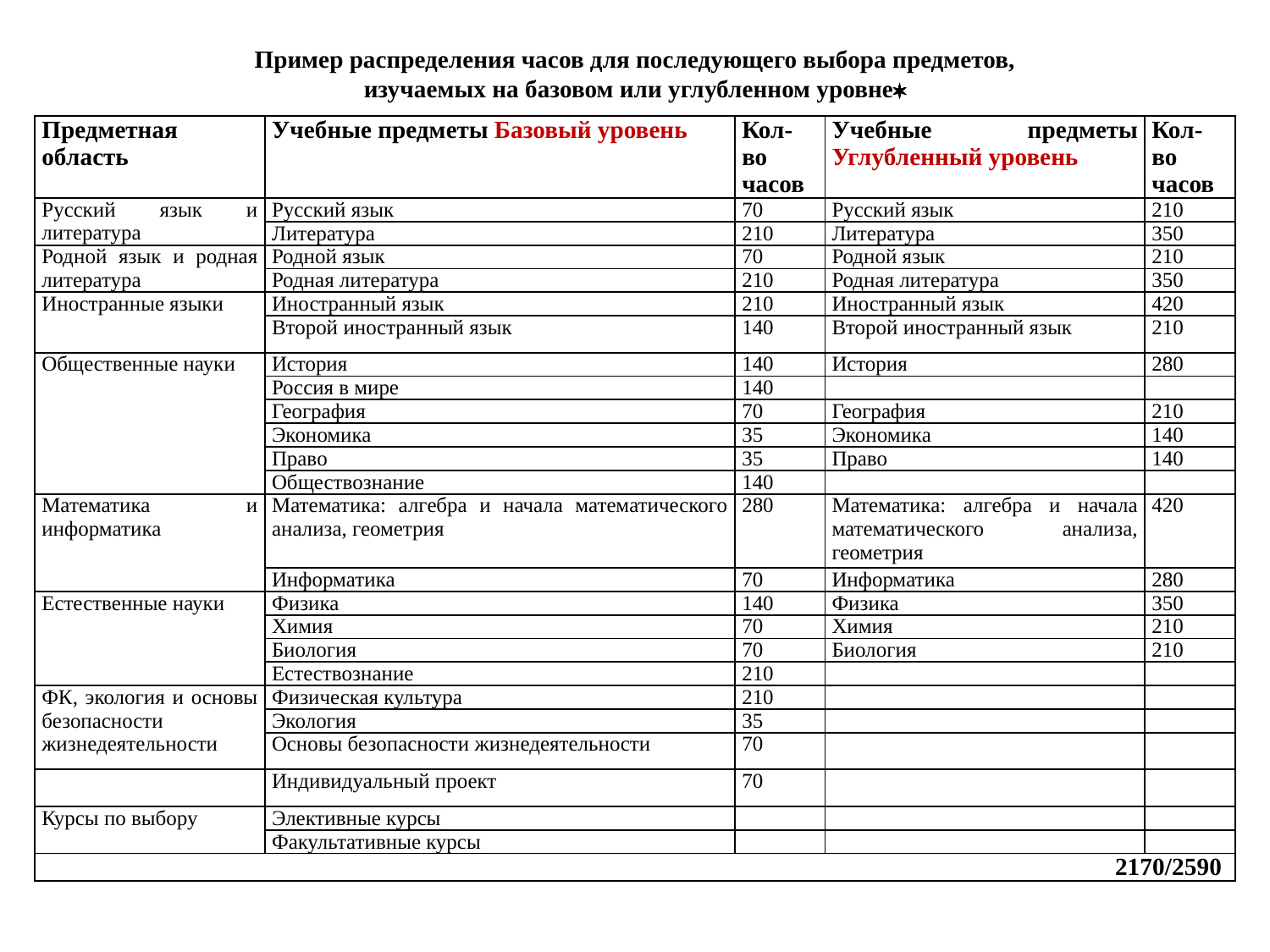

Пример распределения часов для последующего выбора предметов,
изучаемых на базовом или углубленном уровне∗

| Предметная область | Учебные предметы Базовый уровень | Кол-во часов | Учебные предметы Углубленный уровень | Кол-во часов |
| --- | --- | --- | --- | --- |
| Русский язык и литература | Русский язык | 70 | Русский язык | 210 |
|  | Литература | 210 | Литература | 350 |
| Родной язык и родная литература | Родной язык | 70 | Родной язык | 210 |
|  | Родная литература | 210 | Родная литература | 350 |
| Иностранные языки | Иностранный язык | 210 | Иностранный язык | 420 |
|  | Второй иностранный язык | 140 | Второй иностранный язык | 210 |
| Общественные науки | История | 140 | История | 280 |
|  | Россия в мире | 140 |  |  |
|  | География | 70 | География | 210 |
|  | Экономика | 35 | Экономика | 140 |
|  | Право | 35 | Право | 140 |
|  | Обществознание | 140 |  |  |
| Математика и информатика | Математика: алгебра и начала математического анализа, геометрия | 280 | Математика: алгебра и начала математического анализа, геометрия | 420 |
|  | Информатика | 70 | Информатика | 280 |
| Естественные науки | Физика | 140 | Физика | 350 |
|  | Химия | 70 | Химия | 210 |
|  | Биология | 70 | Биология | 210 |
|  | Естествознание | 210 |  |  |
| ФК, экология и основы безопасности жизнедеятельности | Физическая культура | 210 |  |  |
|  | Экология | 35 |  |  |
|  | Основы безопасности жизнедеятельности | 70 |  |  |
|  | Индивидуальный проект | 70 |  |  |
| Курсы по выбору | Элективные курсы |  |  |  |
|  | Факультативные курсы |  |  |  |
| 2170/2590 |  |  |  |  |